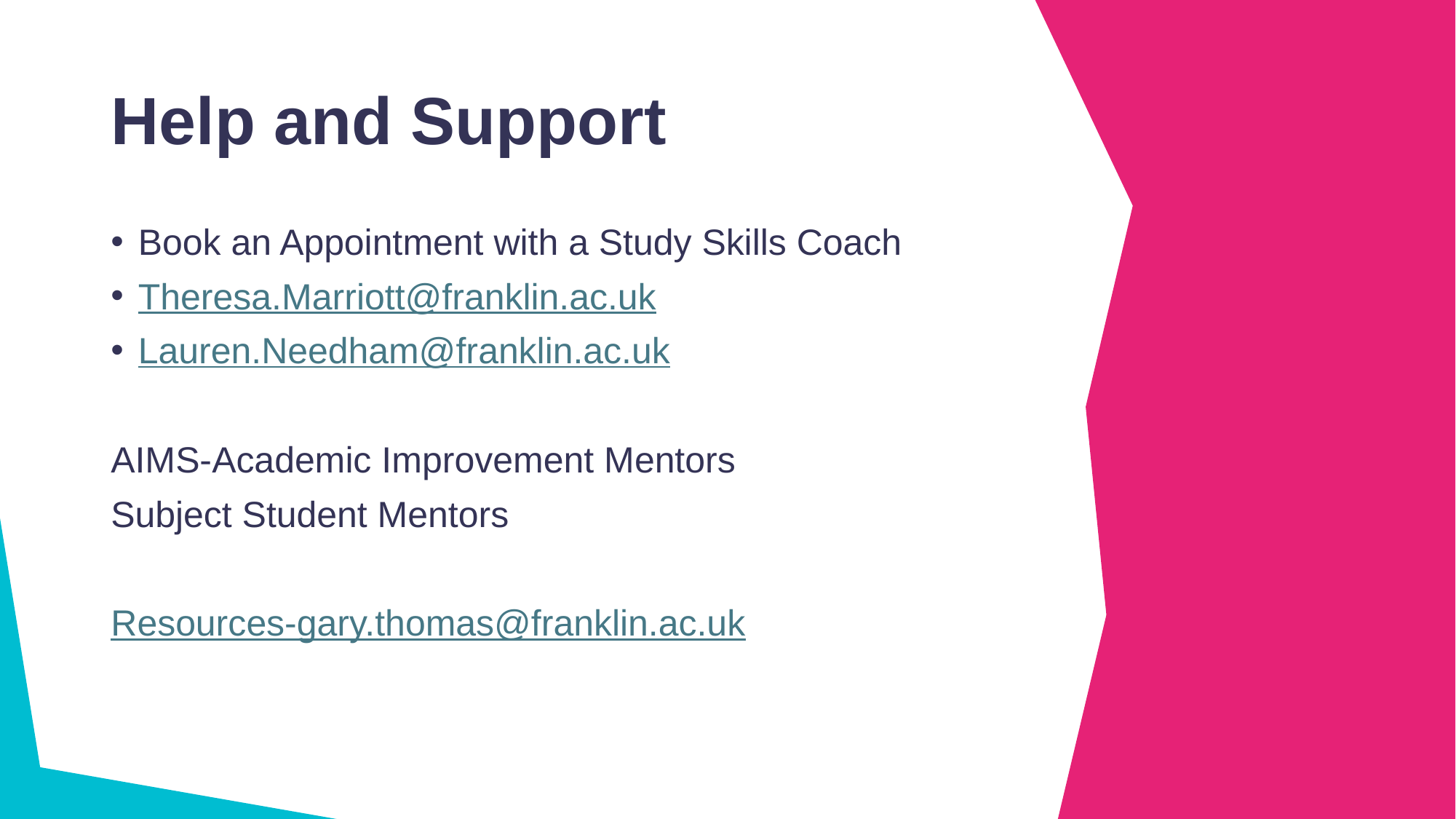

# Help and Support
Book an Appointment with a Study Skills Coach
Theresa.Marriott@franklin.ac.uk
Lauren.Needham@franklin.ac.uk

AIMS-Academic Improvement Mentors
Subject Student Mentors

Resources-gary.thomas@franklin.ac.uk